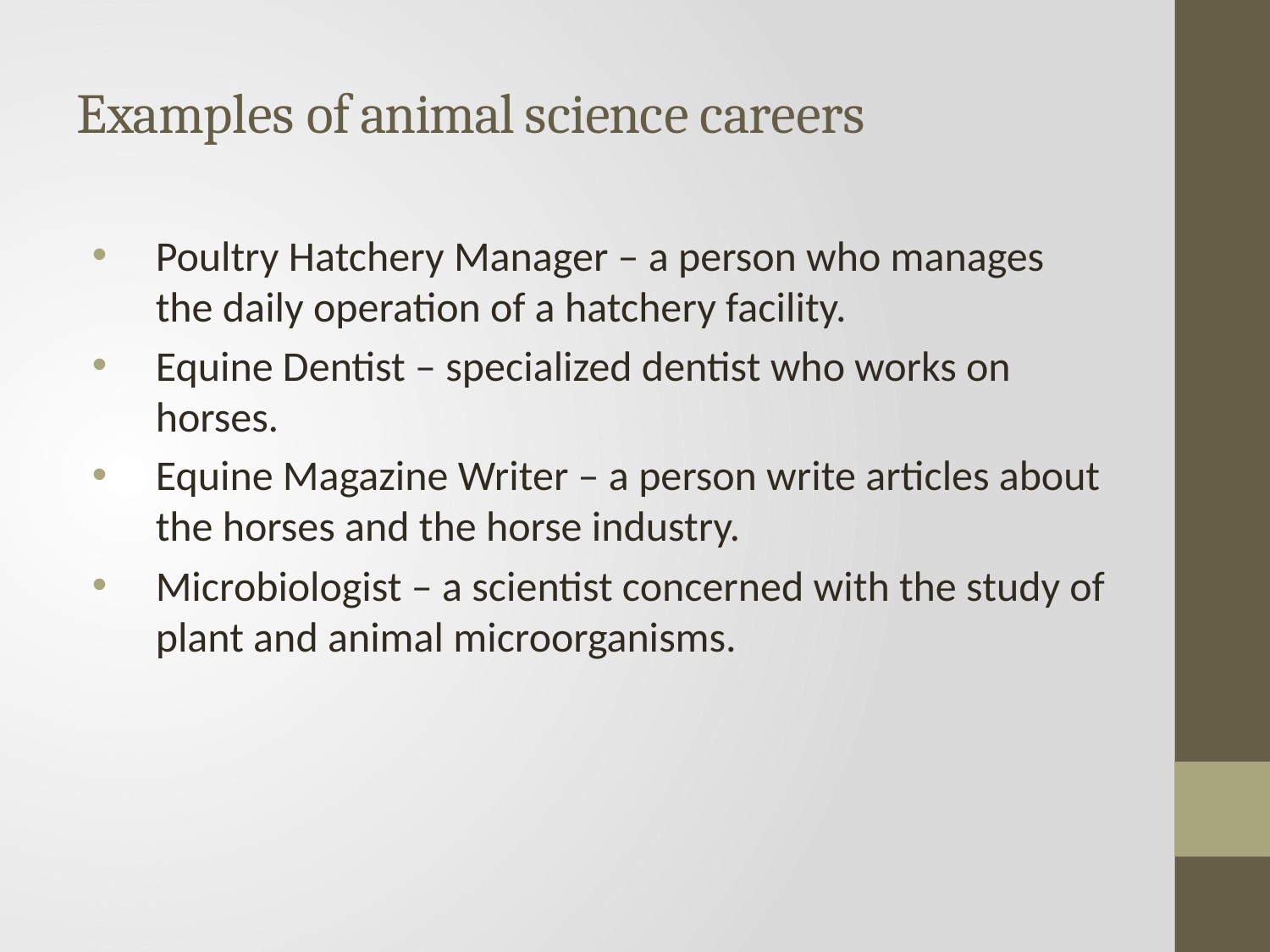

# Examples of animal science careers
Poultry Hatchery Manager – a person who manages the daily operation of a hatchery facility.
Equine Dentist – specialized dentist who works on horses.
Equine Magazine Writer – a person write articles about the horses and the horse industry.
Microbiologist – a scientist concerned with the study of plant and animal microorganisms.